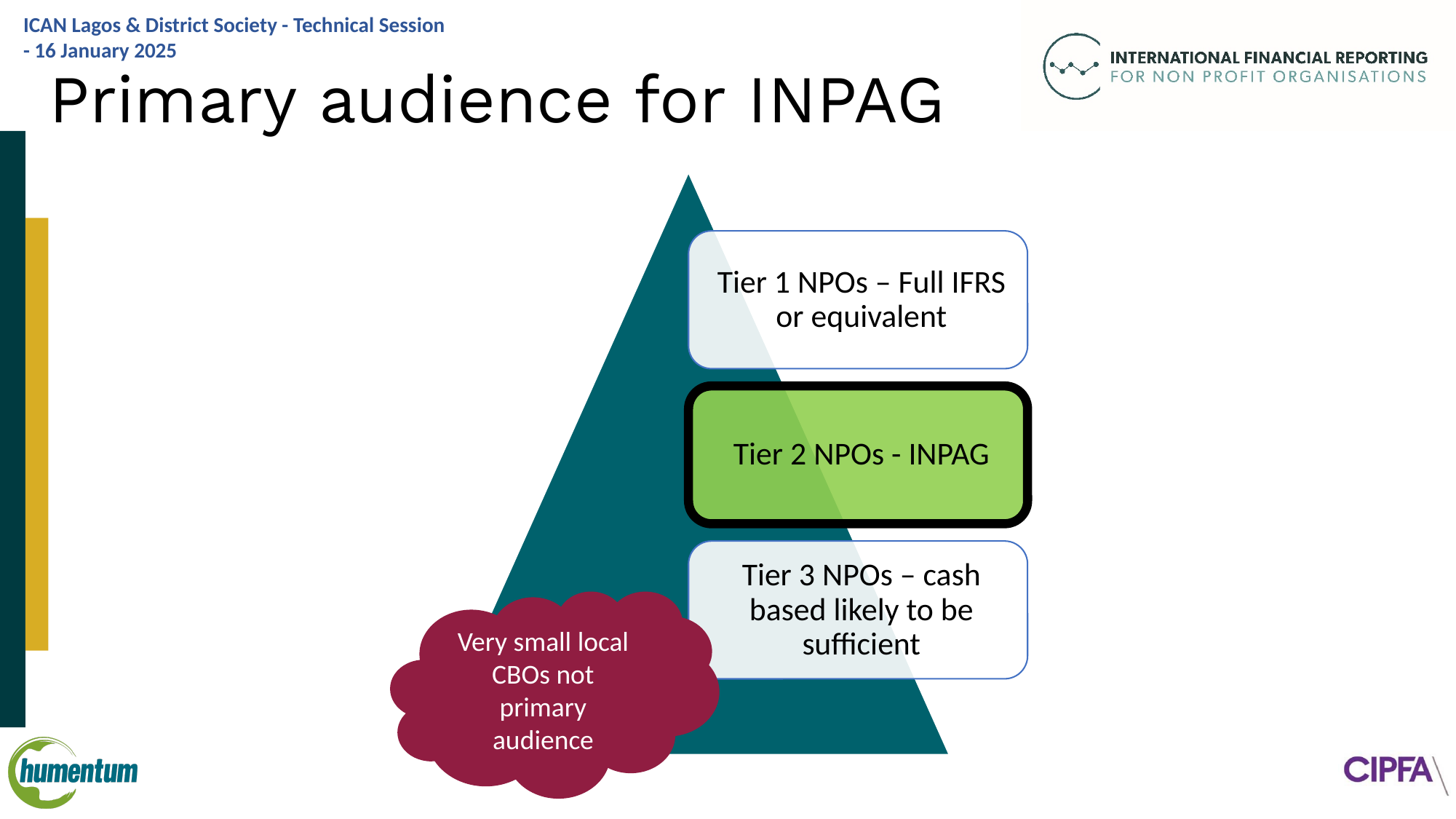

# Primary audience for INPAG
Tier 1 NPOs – Full IFRS or equivalent
Tier 2 NPOs - INPAG
Tier 3 NPOs – cash based likely to be sufficient
Very small local CBOs not primary audience